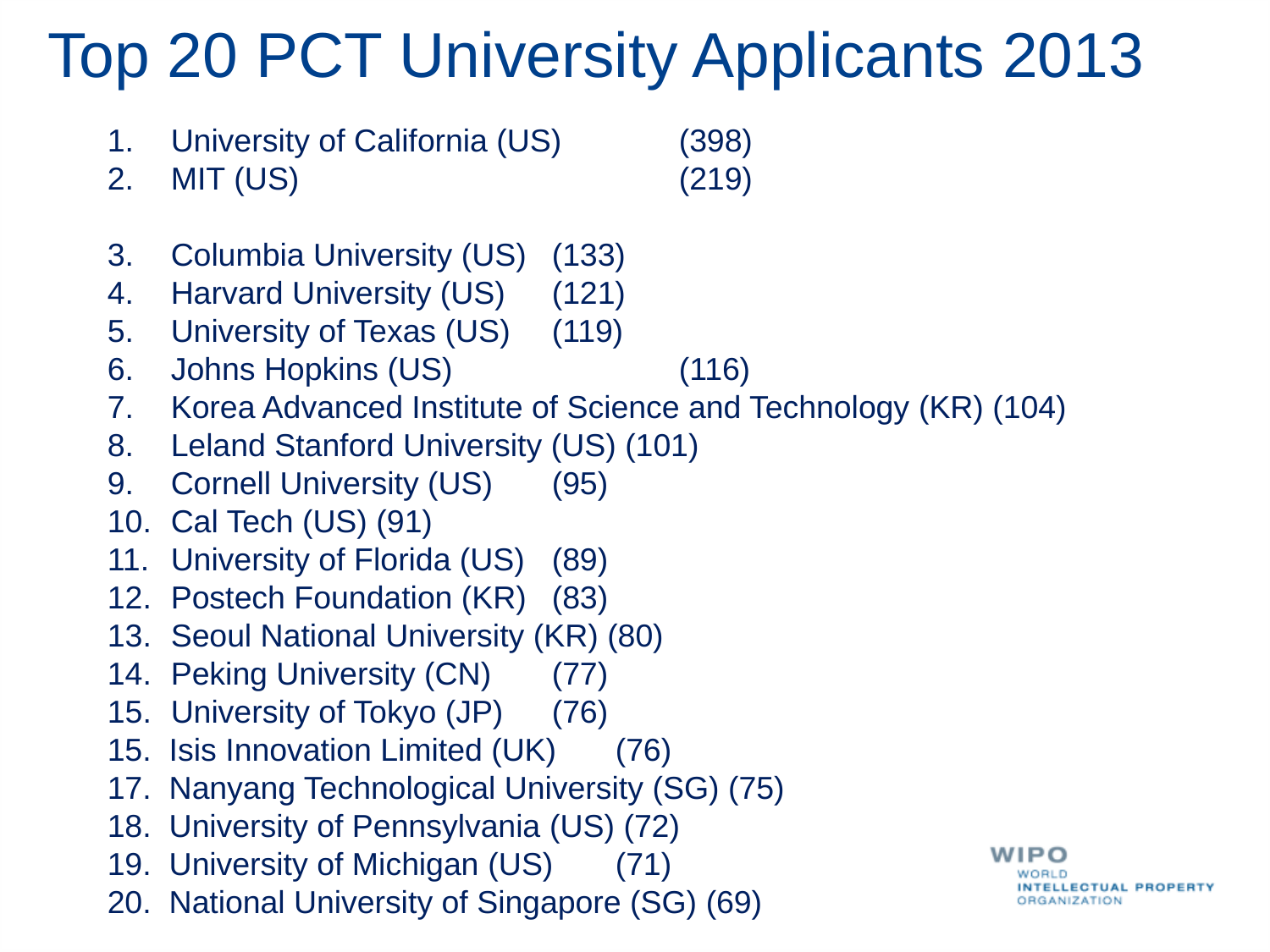

# Top 20 PCT University Applicants 2013
University of California (US) 	(398)
MIT (US) 			(219)
Columbia University (US) 	(133)
Harvard University (US) 	(121)
University of Texas (US) 	(119)
Johns Hopkins (US)	 	(116)
Korea Advanced Institute of Science and Technology (KR) (104)
Leland Stanford University (US) (101)
Cornell University (US) 	(95)
Cal Tech (US) (91)
University of Florida (US) 	(89)
Postech Foundation (KR) 	(83)
Seoul National University (KR) (80)
Peking University (CN) 	(77)
University of Tokyo (JP) 	(76)
15.  Isis Innovation Limited (UK)	(76)
17.  Nanyang Technological University (SG) (75)
18.  University of Pennsylvania (US) (72)
19.  University of Michigan (US)	(71)
20.  National University of Singapore (SG) (69)